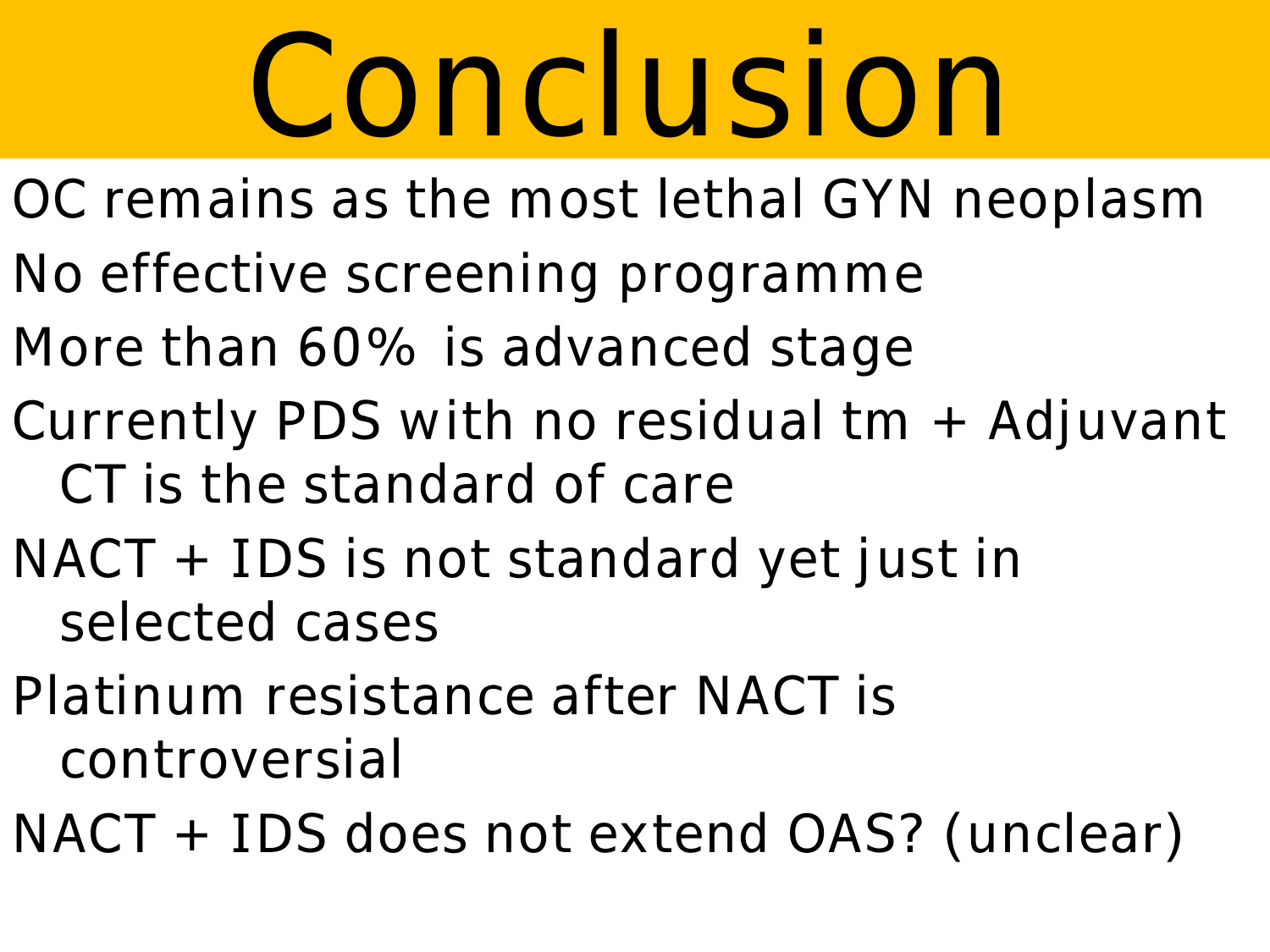

Conclusion
OC remains as the most lethal GYN neoplasm
No effective screening programme
More than 60% is advanced stage
Currently PDS with no residual tm + Adjuvant CT is the standard of care
NACT + IDS is not standard yet just in selected cases
Platinum resistance after NACT is controversial
NACT + IDS does not extend OAS? (unclear)